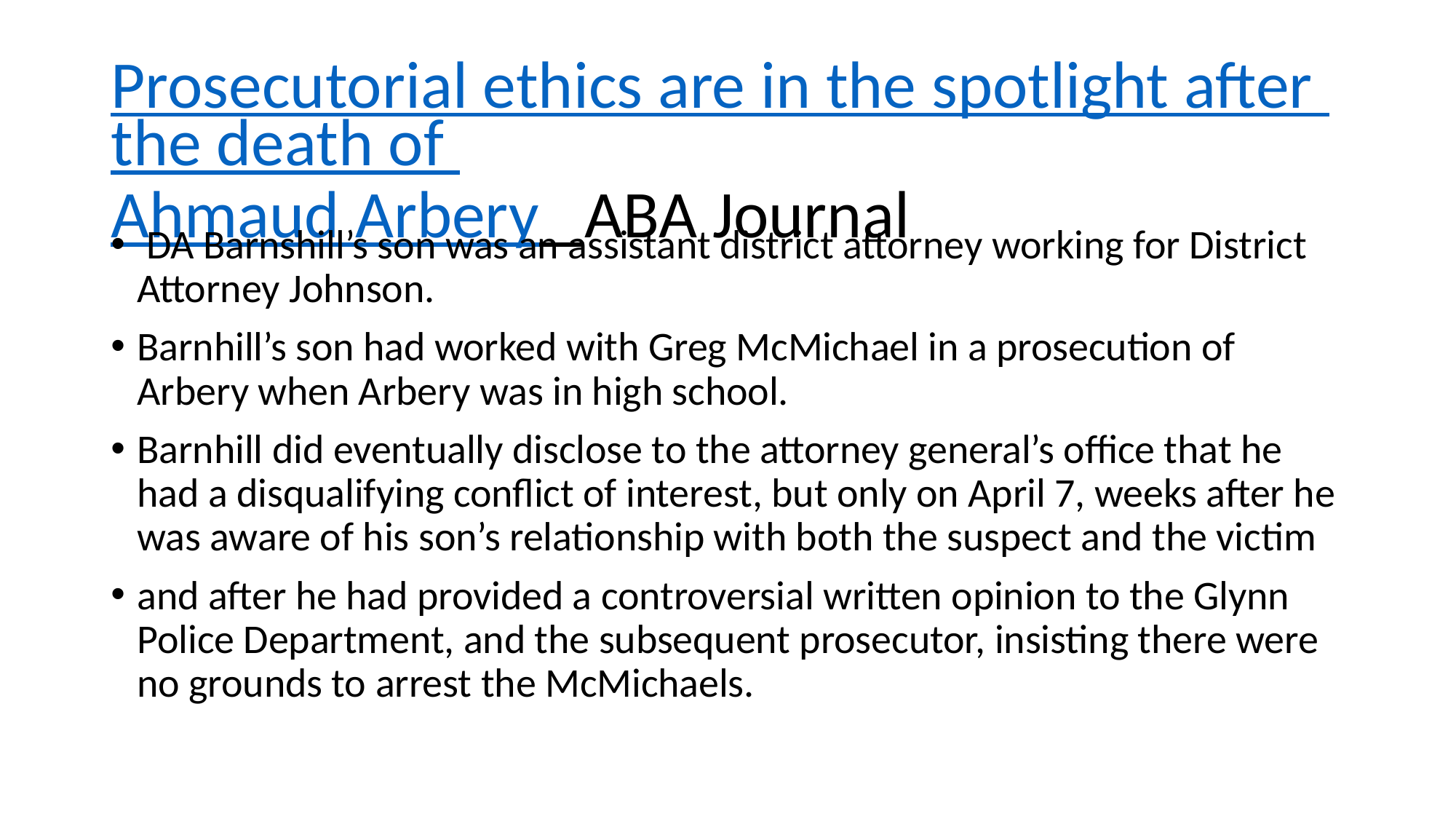

# Prosecutorial ethics are in the spotlight after the death of Ahmaud Arbery   ABA Journal
 DA Barnshill’s son was an assistant district attorney working for District Attorney Johnson.
Barnhill’s son had worked with Greg McMichael in a prosecution of Arbery when Arbery was in high school.
Barnhill did eventually disclose to the attorney general’s office that he had a disqualifying conflict of interest, but only on April 7, weeks after he was aware of his son’s relationship with both the suspect and the victim
and after he had provided a controversial written opinion to the Glynn Police Department, and the subsequent prosecutor, insisting there were no grounds to arrest the McMichaels.